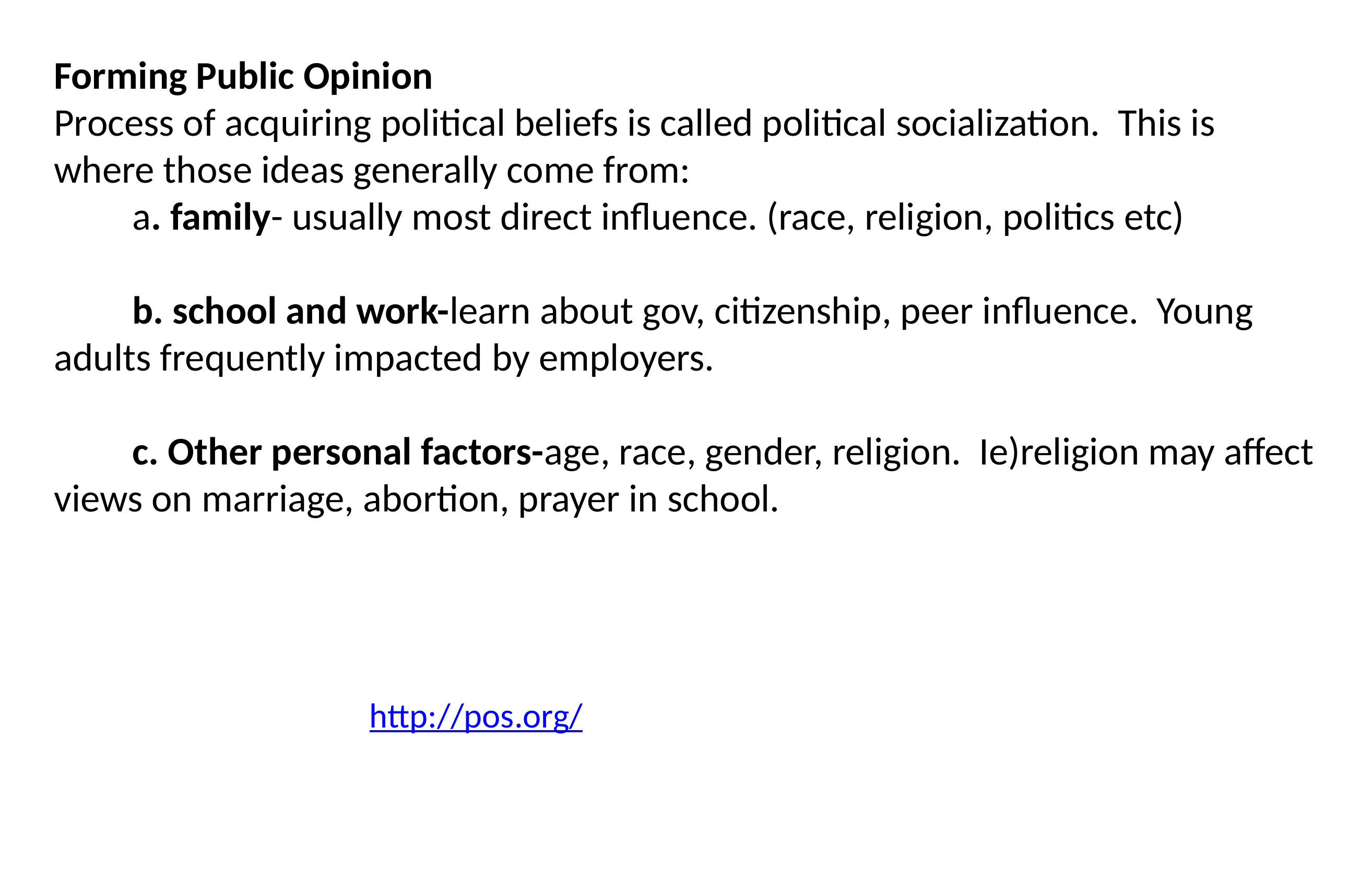

Forming Public Opinion
Process of acquiring political beliefs is called political socialization.  This is where those ideas generally come from:
	a. family- usually most direct influence. (race, religion, politics etc)

	b. school and work-learn about gov, citizenship, peer influence.  Young adults frequently impacted by employers.

	c. Other personal factors-age, race, gender, religion.  Ie)religion may affect views on marriage, abortion, prayer in school.

http://pos.org/